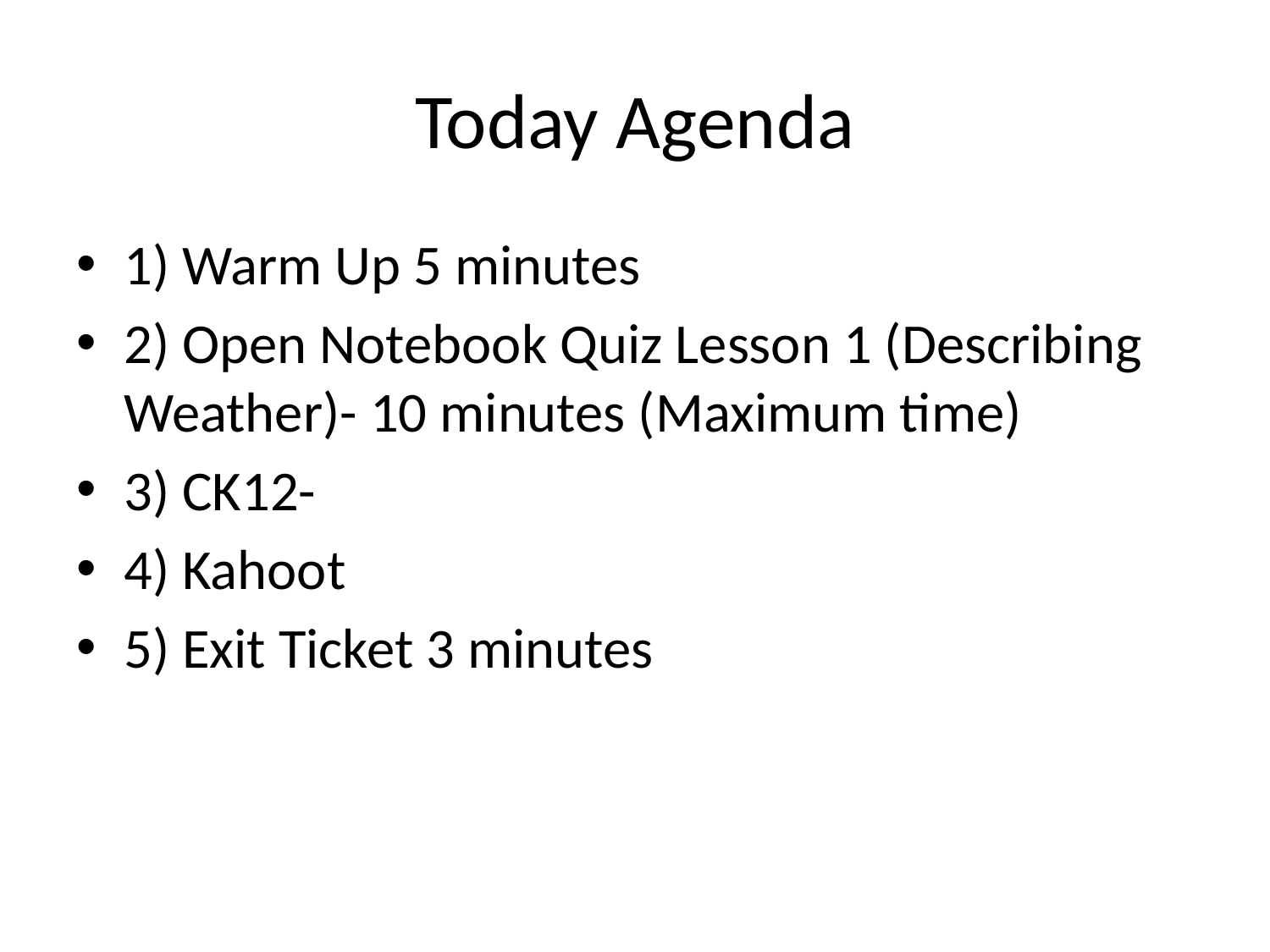

# Today Agenda
1) Warm Up 5 minutes
2) Open Notebook Quiz Lesson 1 (Describing Weather)- 10 minutes (Maximum time)
3) CK12-
4) Kahoot
5) Exit Ticket 3 minutes